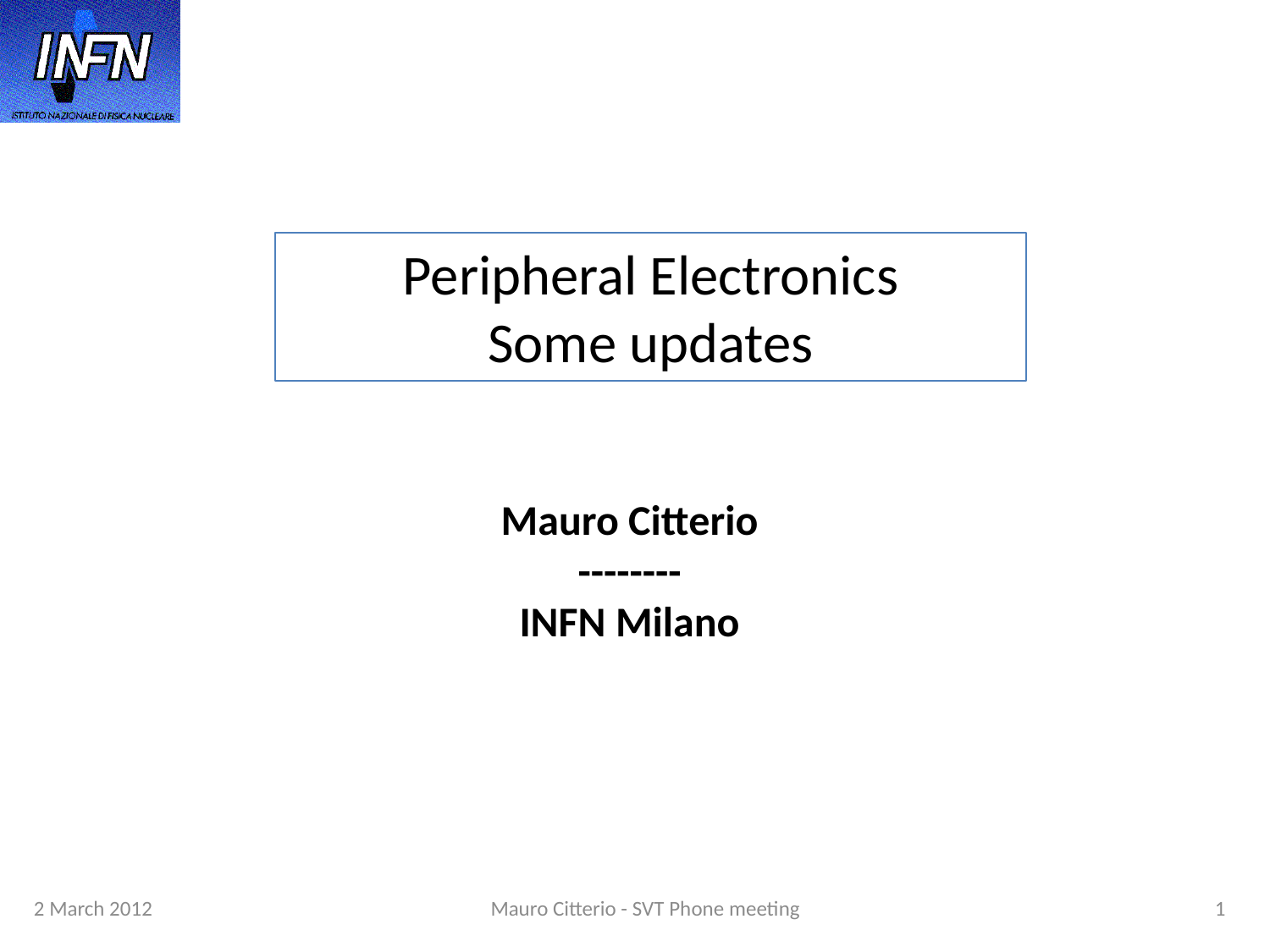

Peripheral Electronics
Some updates
Mauro Citterio
--------
INFN Milano
2 March 2012
Mauro Citterio - SVT Phone meeting
1